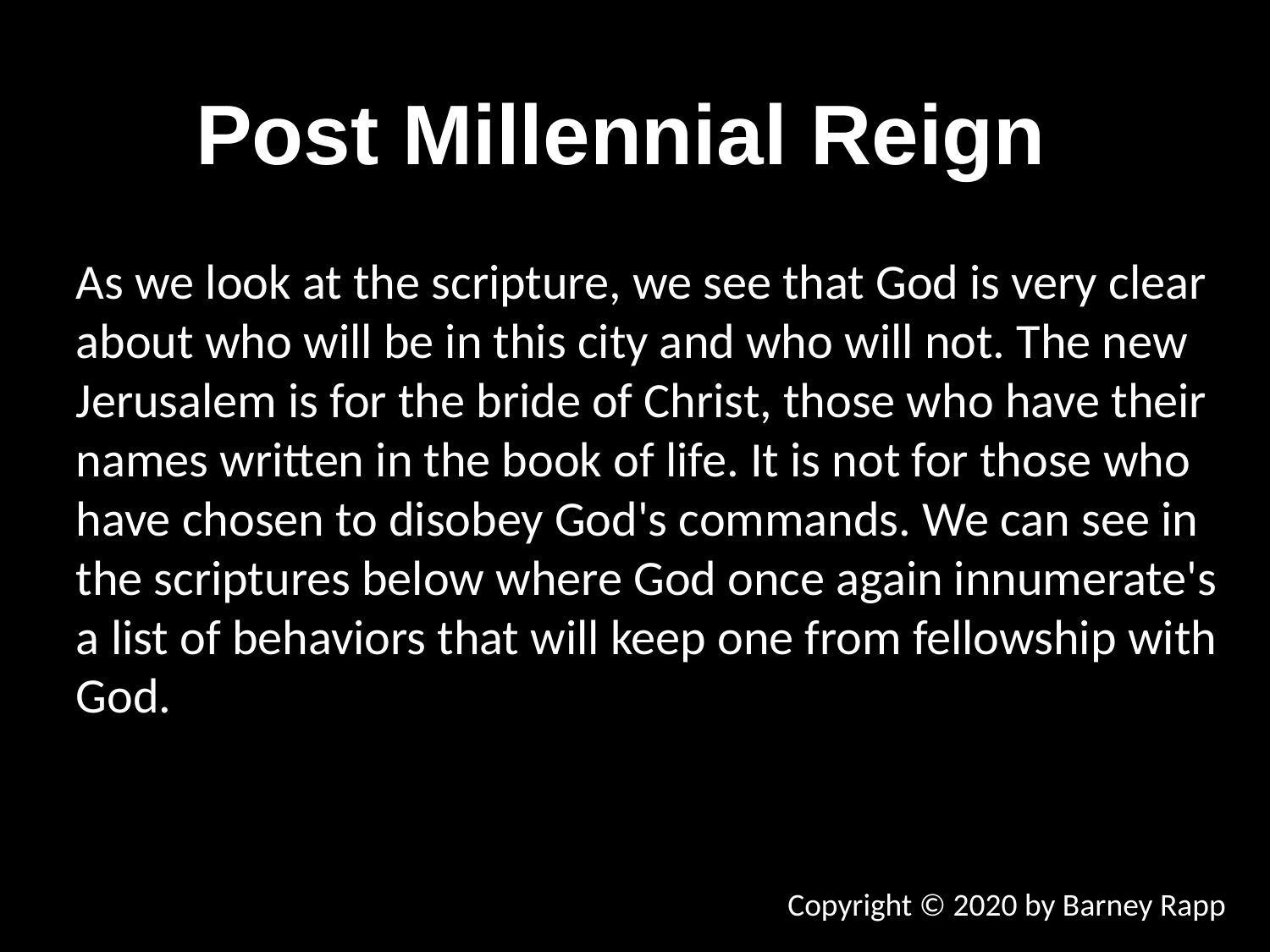

Post Millennial Reign
As we look at the scripture, we see that God is very clear about who will be in this city and who will not. The new Jerusalem is for the bride of Christ, those who have their names written in the book of life. It is not for those who have chosen to disobey God's commands. We can see in the scriptures below where God once again innumerate's a list of behaviors that will keep one from fellowship with God.
Copyright © 2020 by Barney Rapp